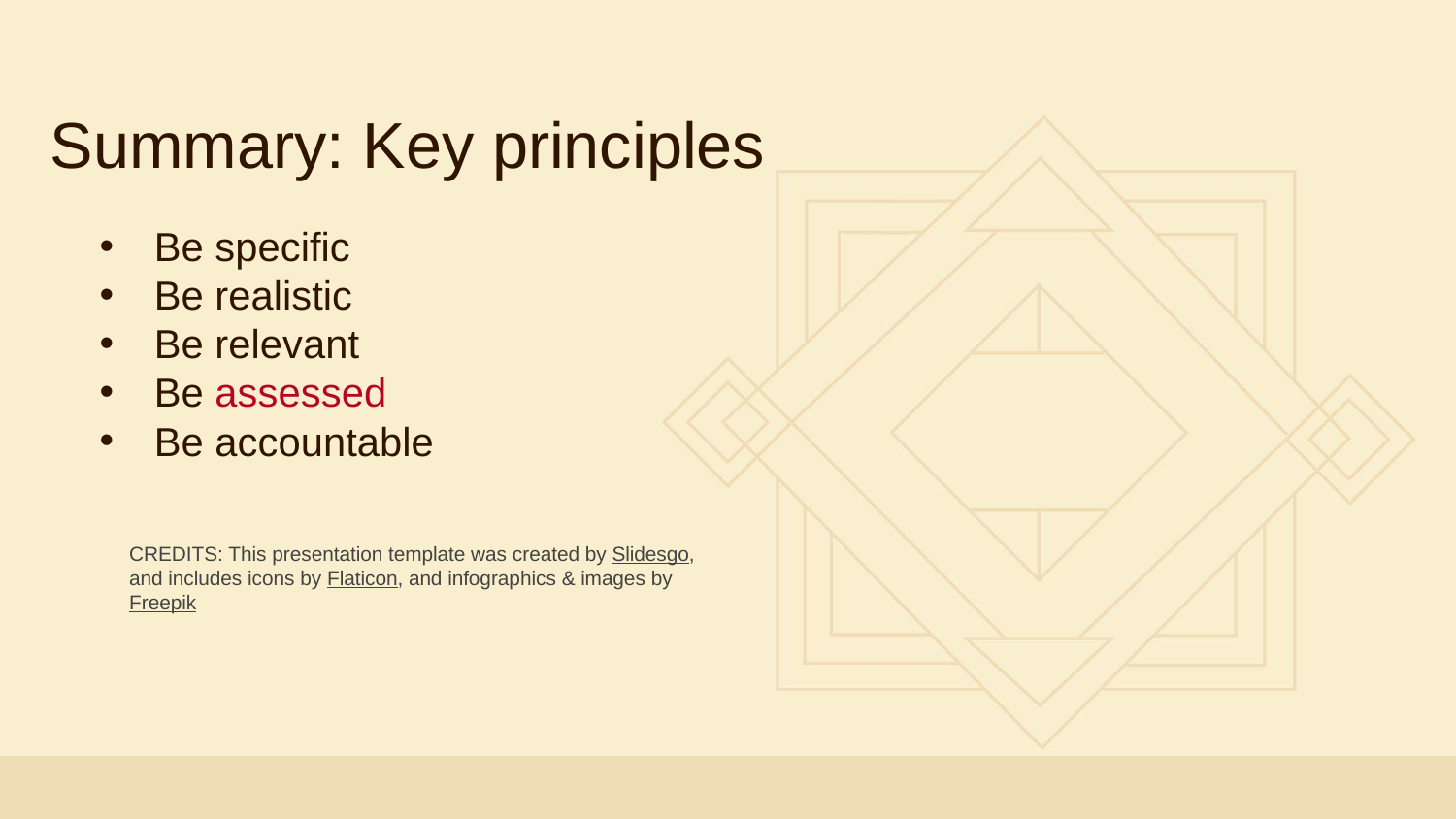

# Summary: Key principles
Be specific
Be realistic
Be relevant
Be assessed
Be accountable